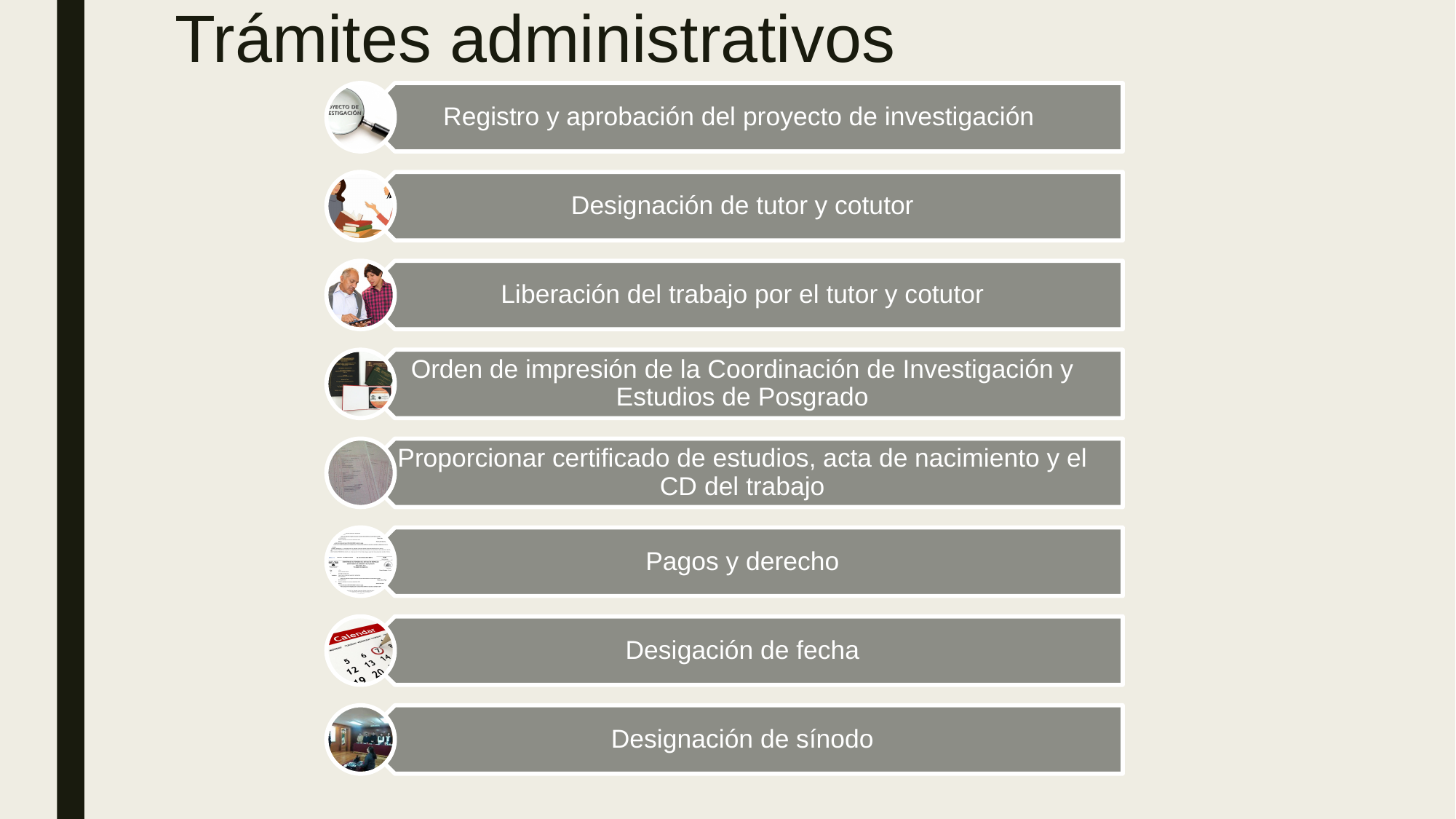

# Trámites administrativos
Registro y aprobación del proyecto de investigación
Designación de tutor y cotutor
Liberación del trabajo por el tutor y cotutor
Orden de impresión de la Coordinación de Investigación y Estudios de Posgrado
Proporcionar certificado de estudios, acta de nacimiento y el CD del trabajo
Pagos y derecho
Desigación de fecha
Designación de sínodo